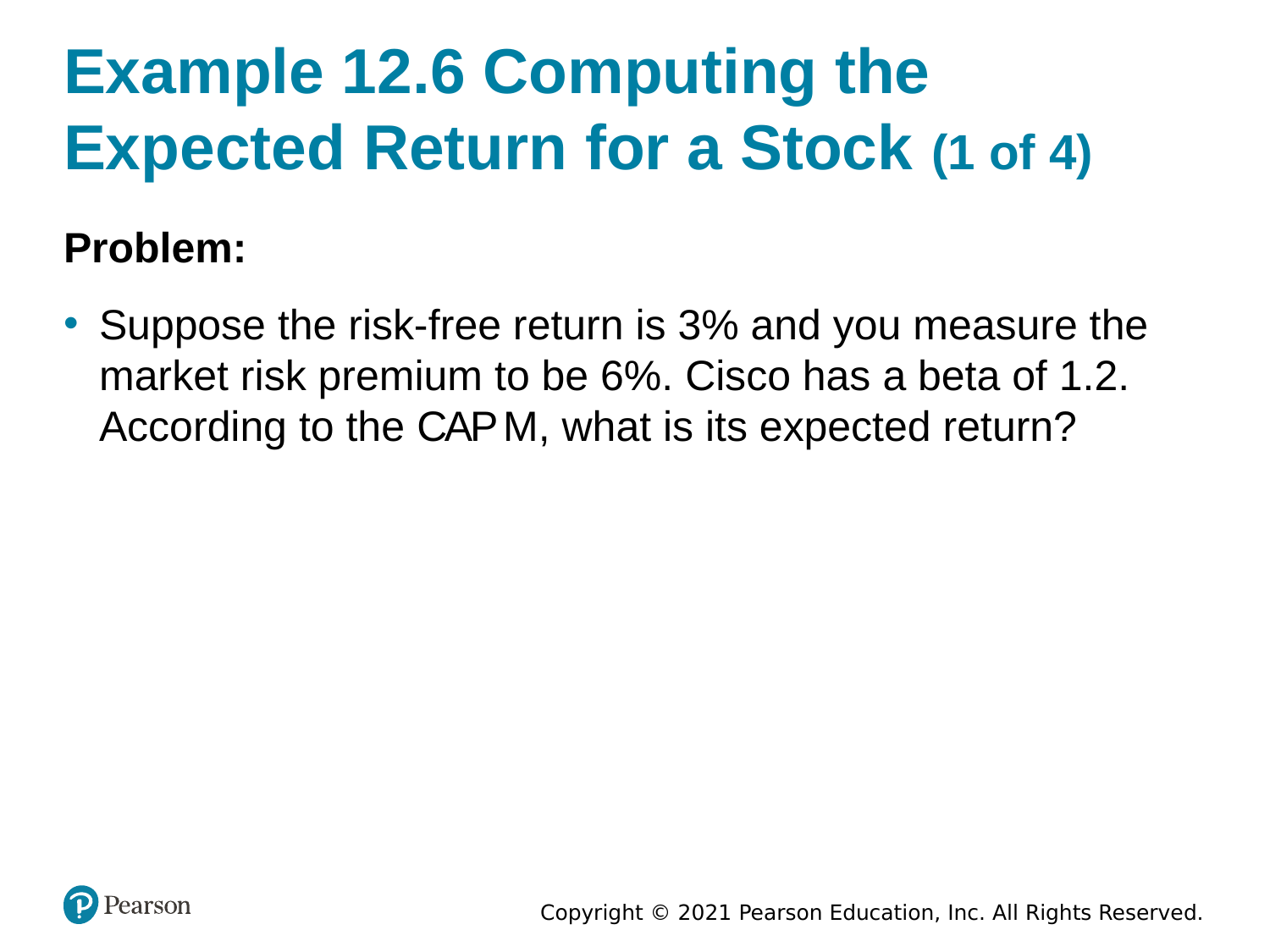

# Example 12.6 Computing the Expected Return for a Stock (1 of 4)
Problem:
Suppose the risk-free return is 3% and you measure the market risk premium to be 6%. Cisco has a beta of 1.2. According to the C A P M, what is its expected return?